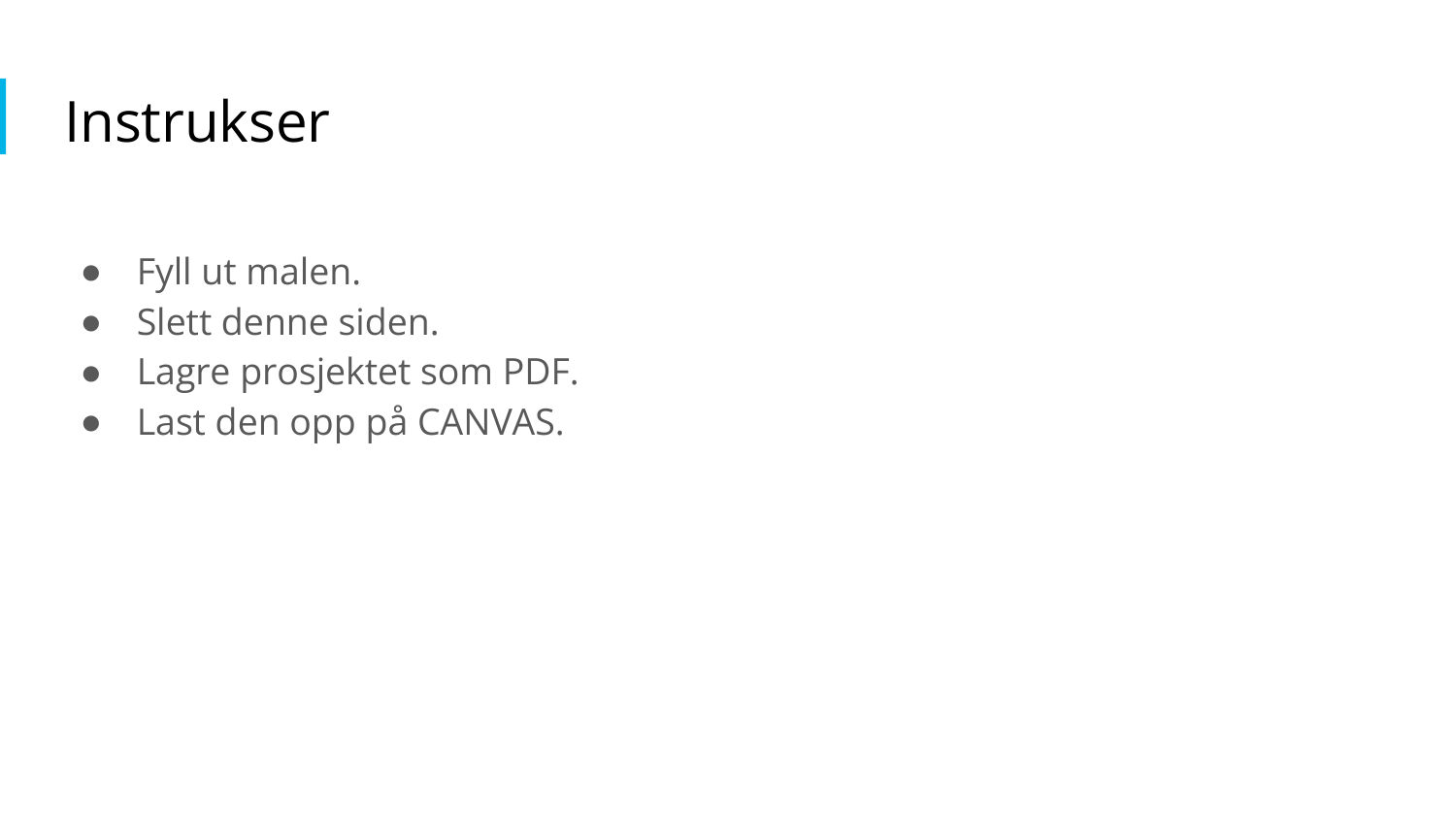

# Instrukser

Fyll ut malen.
Slett denne siden.
Lagre prosjektet som PDF.
Last den opp på CANVAS.